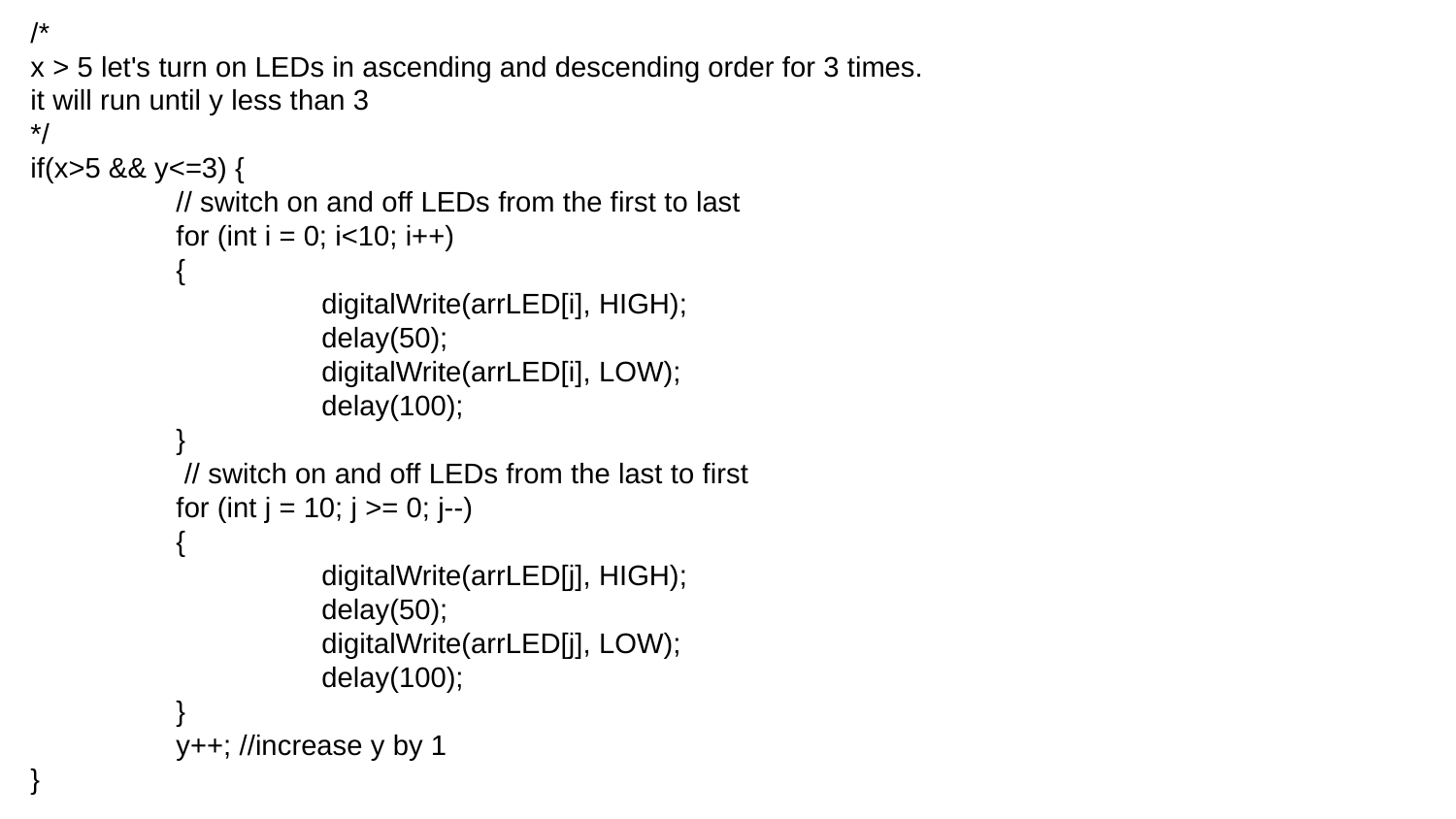

/*
  x > 5 let's turn on LEDs in ascending and descending order for 3 times.
  it will run until y less than 3
  */
  if(x>5 && y<=3) {
	  // switch on and off LEDs from the first to last
	  for (int i = 0; i<10; i++)
	  {
		  digitalWrite(arrLED[i], HIGH);
		  delay(50);
		  digitalWrite(arrLED[i], LOW);
		  delay(100);
	  }
	   // switch on and off LEDs from the last to first
	  for (int j = 10; j >= 0; j--)
	  {
		  digitalWrite(arrLED[j], HIGH);
		  delay(50);
		  digitalWrite(arrLED[j], LOW);
		  delay(100);
	  }
	  y++; //increase y by 1
  }